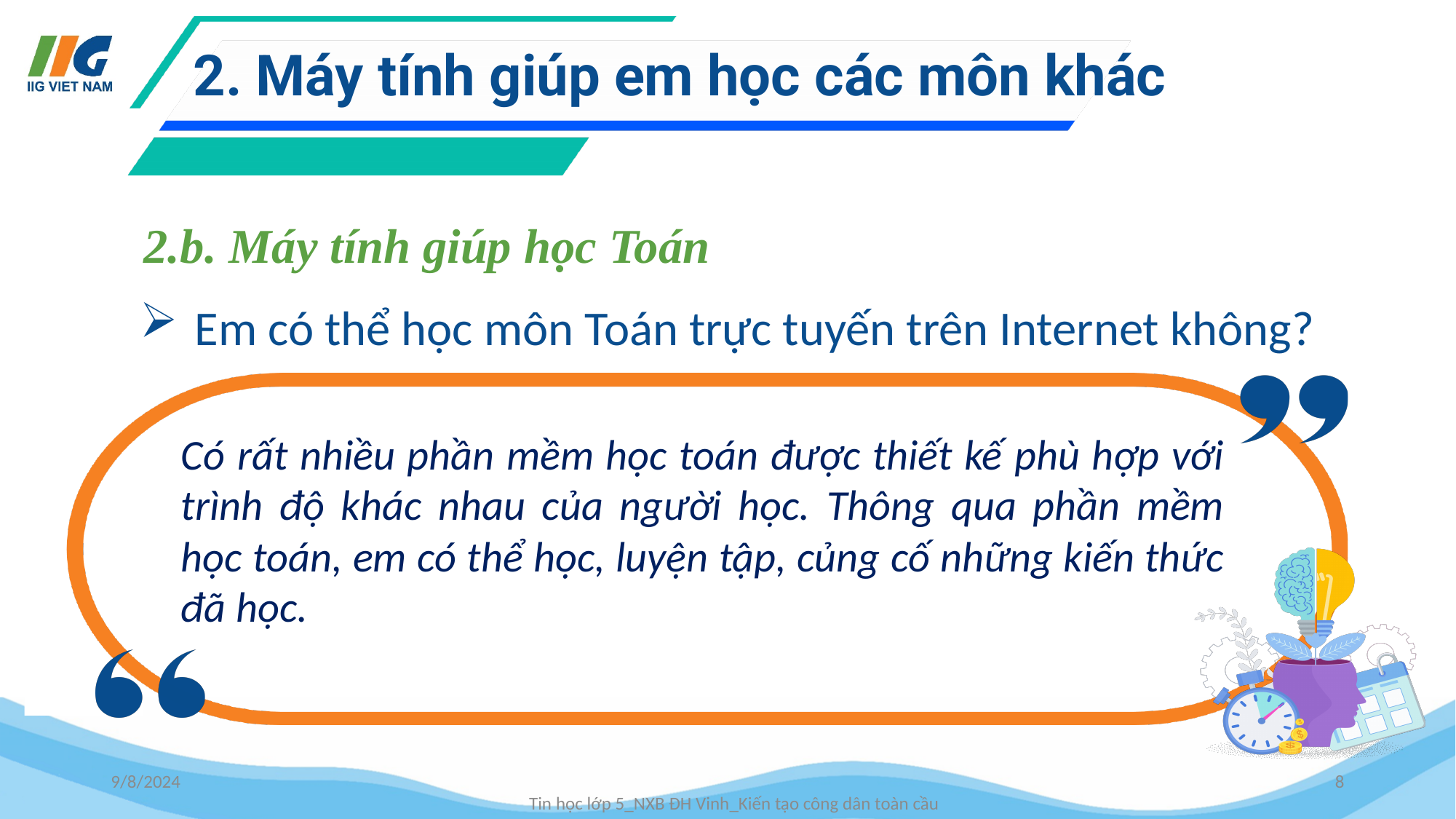

# 2. Máy tính giúp em học các môn khác
2.b. Máy tính giúp học Toán
Em có thể học môn Toán trực tuyến trên Internet không?

Có rất nhiều phần mềm học toán được thiết kế phù hợp với trình độ khác nhau của người học. Thông qua phần mềm học toán, em có thể học, luyện tập, củng cố những kiến thức đã học.

9/8/2024
8
Tin học lớp 5_NXB ĐH Vinh_Kiến tạo công dân toàn cầu